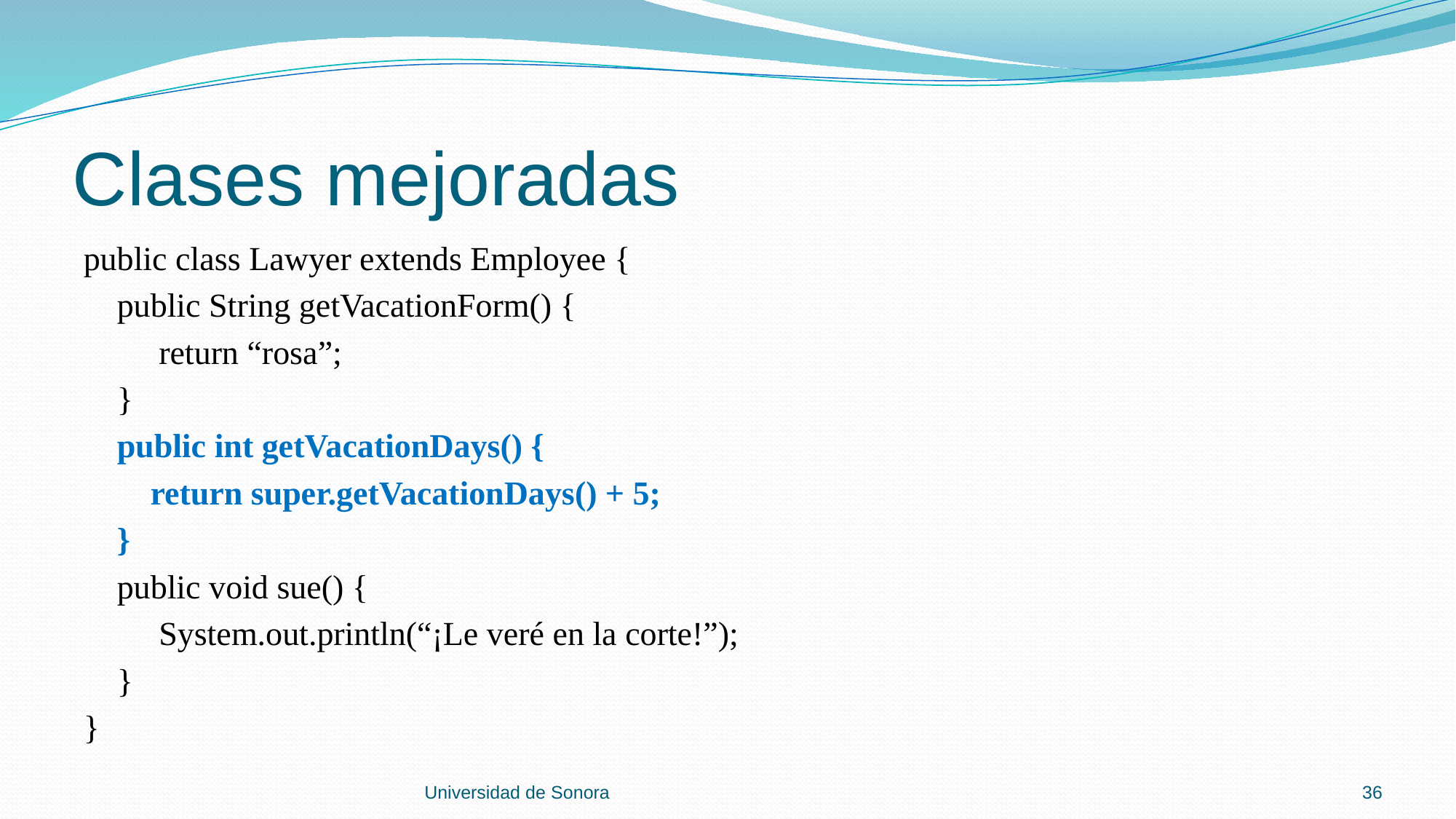

# Clases mejoradas
public class Lawyer extends Employee {
    public String getVacationForm() {
         return “rosa”;
    }
    public int getVacationDays() {
        return super.getVacationDays() + 5;
    }
    public void sue() {
         System.out.println(“¡Le veré en la corte!”);
    }
}
Universidad de Sonora
36